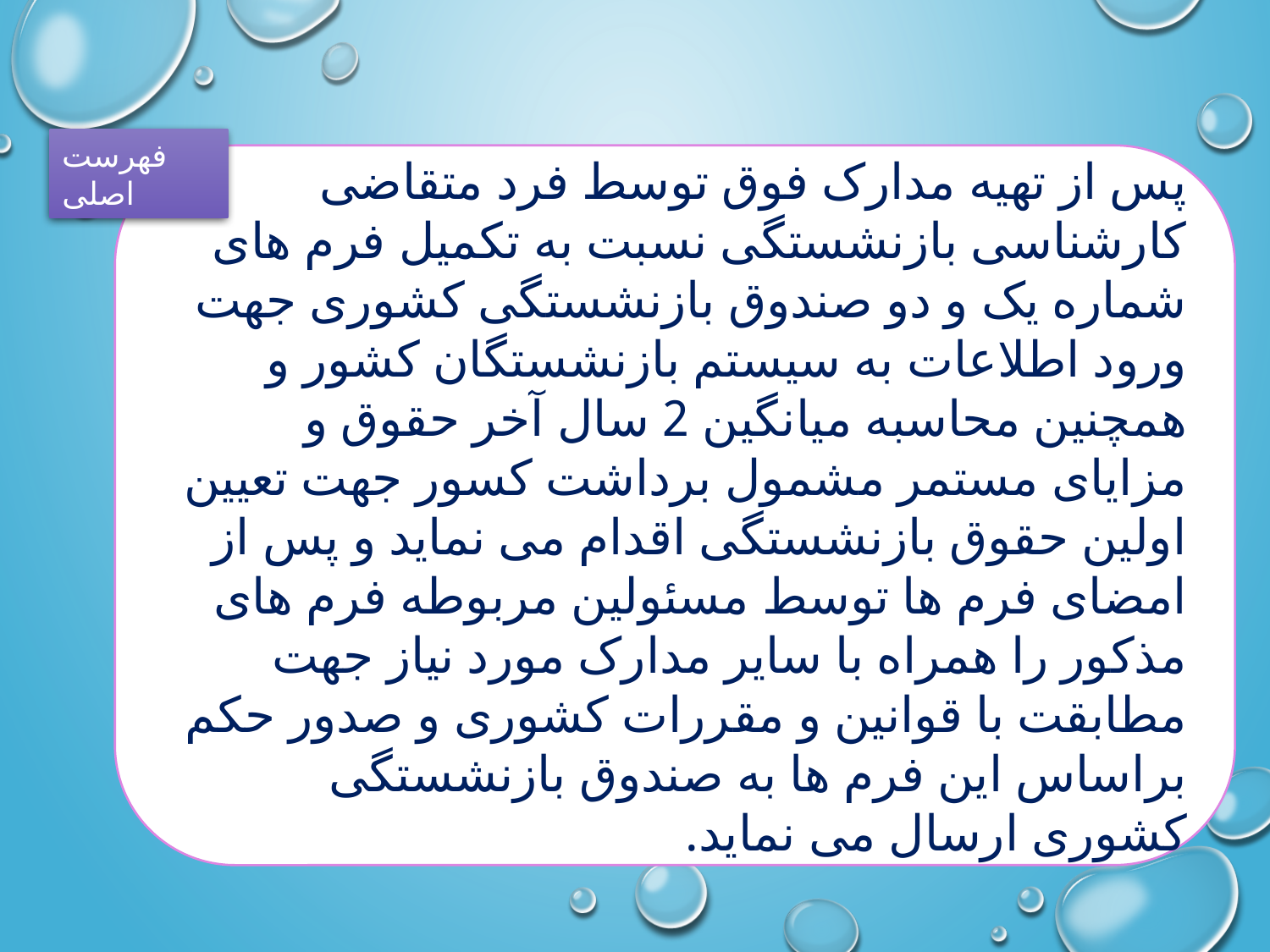

فهرست اصلی
پس از تهیه مدارک فوق توسط فرد متقاضی کارشناسی بازنشستگی نسبت به تکمیل فرم های شماره یک و دو صندوق بازنشستگی کشوری جهت ورود اطلاعات به سیستم بازنشستگان کشور و همچنین محاسبه میانگین 2 سال آخر حقوق و مزایای مستمر مشمول برداشت کسور جهت تعیین اولین حقوق بازنشستگی اقدام می نماید و پس از امضای فرم ها توسط مسئولین مربوطه فرم های مذکور را همراه با سایر مدارک مورد نیاز جهت مطابقت با قوانین و مقررات کشوری و صدور حکم براساس این فرم ها به صندوق بازنشستگی کشوری ارسال می نماید.